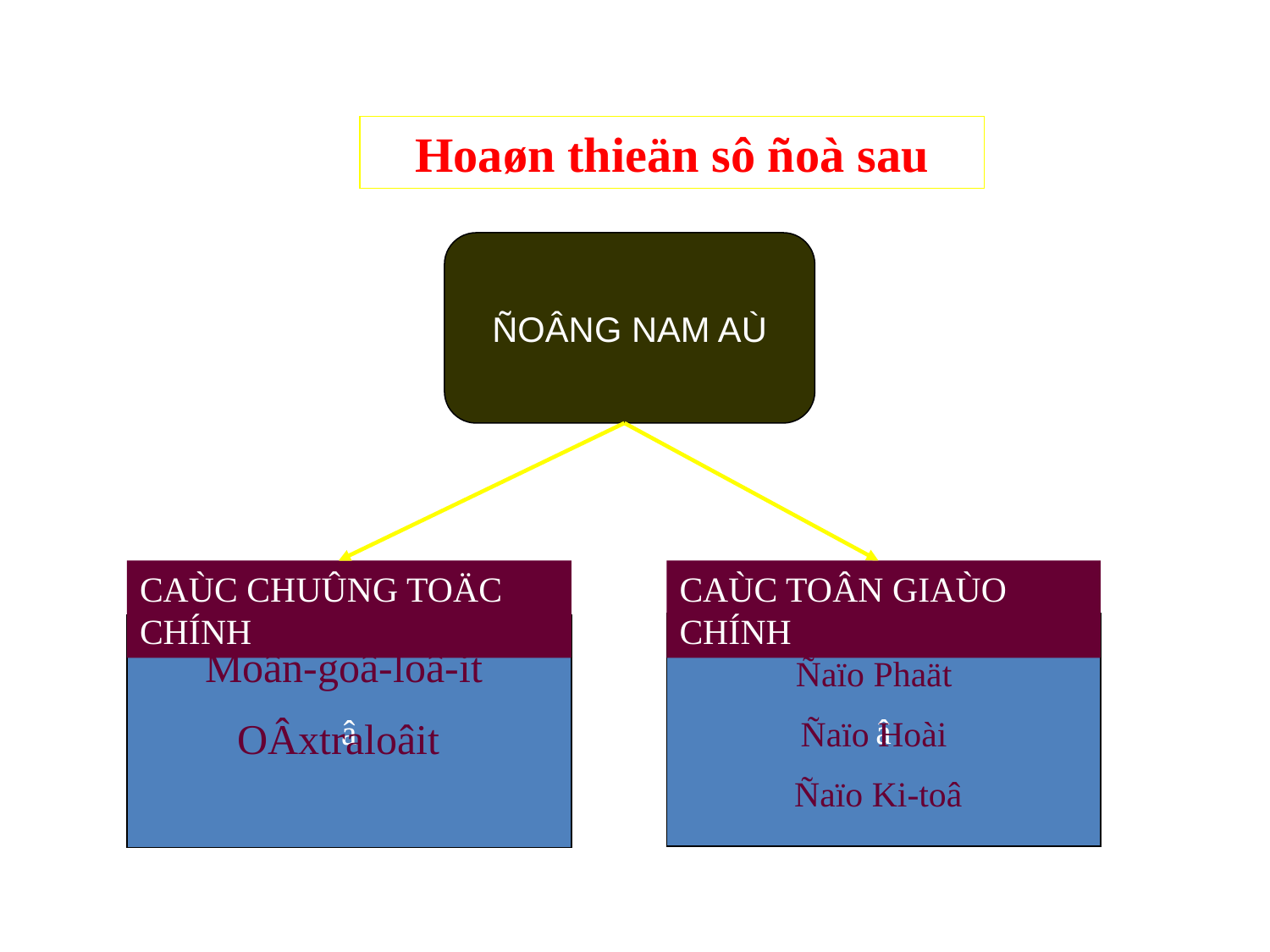

Hoaøn thieän sô ñoà sau
ÑOÂNG NAM AÙ
CAÙC CHUÛNG TOÄC CHÍNH
â
CAÙC TOÂN GIAÙO CHÍNH
â
Moân-goâ-loâ-it
OÂxtraloâit
Ñaïo Phaät
Ñaïo Hoài
Ñaïo Ki-toâ